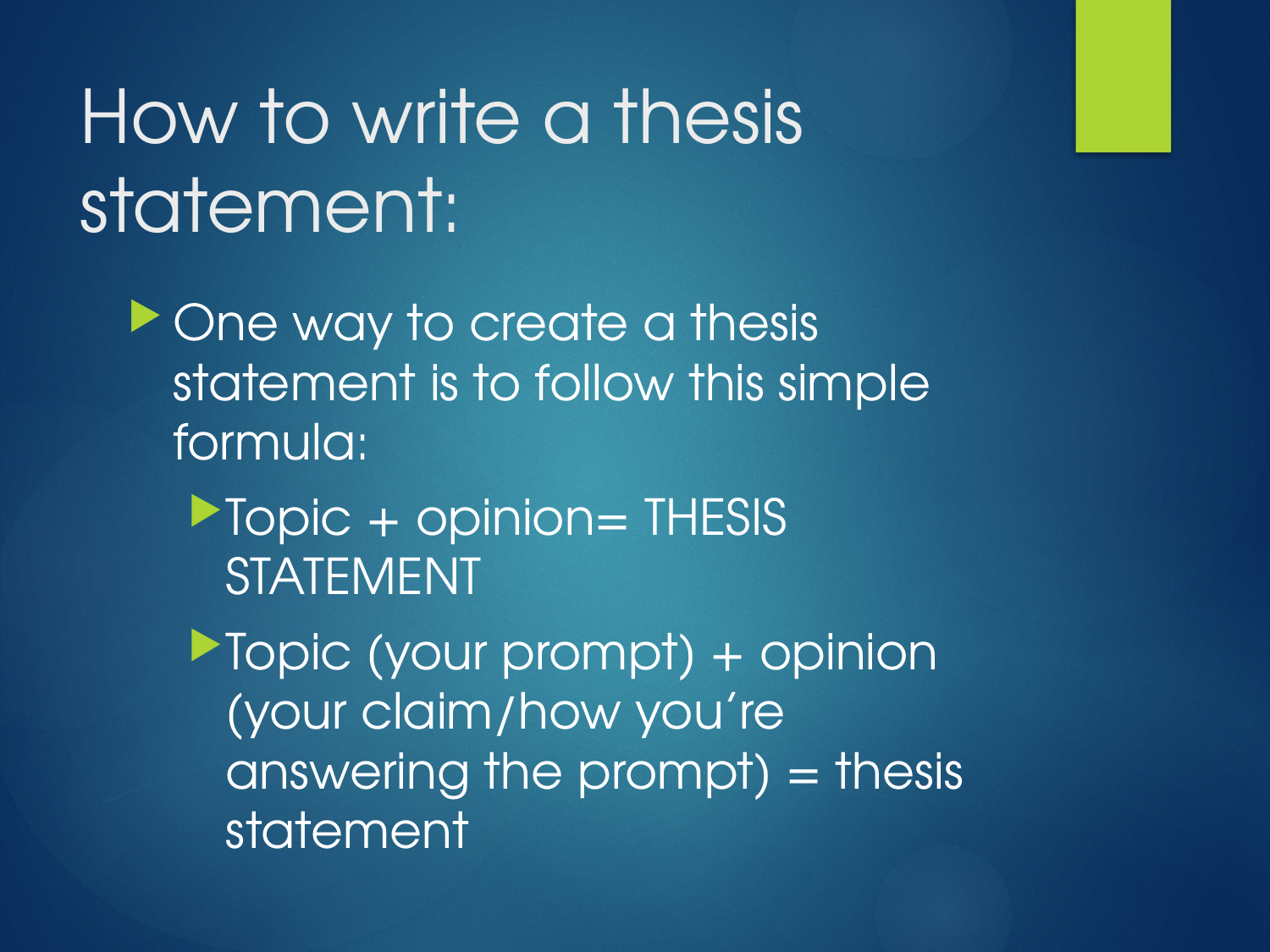

# How to write a thesis statement:
One way to create a thesis statement is to follow this simple formula:
Topic + opinion= THESIS STATEMENT
Topic (your prompt) + opinion (your claim/how you’re answering the prompt) = thesis statement